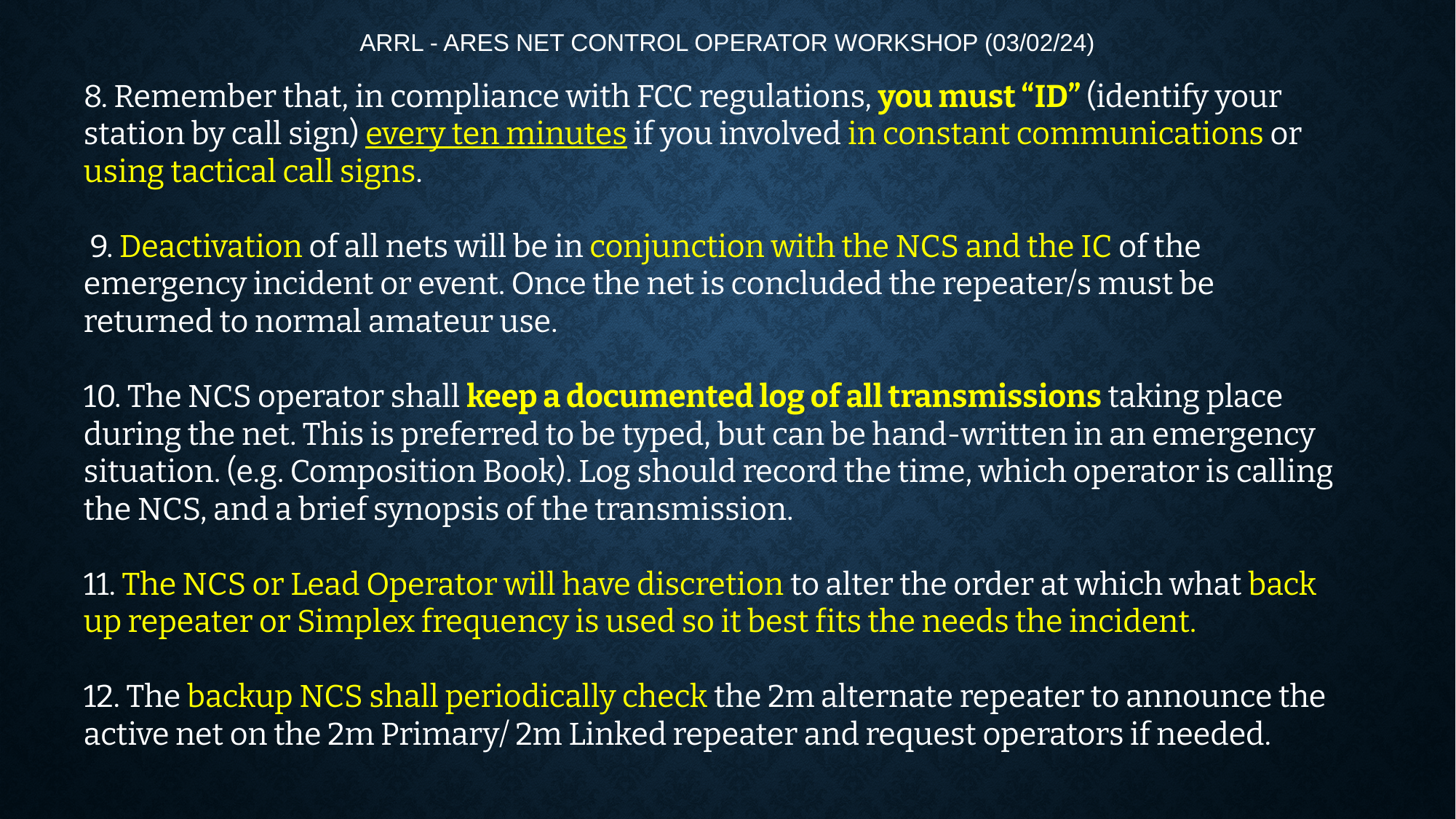

# ARRL - ARES Net Control Operator Workshop (03/02/24)
8. Remember that, in compliance with FCC regulations, you must “ID” (identify your station by call sign) every ten minutes if you involved in constant communications or using tactical call signs.

 9. Deactivation of all nets will be in conjunction with the NCS and the IC of the emergency incident or event. Once the net is concluded the repeater/s must be returned to normal amateur use.

10. The NCS operator shall keep a documented log of all transmissions taking place during the net. This is preferred to be typed, but can be hand-written in an emergency situation. (e.g. Composition Book). Log should record the time, which operator is calling the NCS, and a brief synopsis of the transmission.

11. The NCS or Lead Operator will have discretion to alter the order at which what back up repeater or Simplex frequency is used so it best fits the needs the incident.

12. The backup NCS shall periodically check the 2m alternate repeater to announce the active net on the 2m Primary/ 2m Linked repeater and request operators if needed.